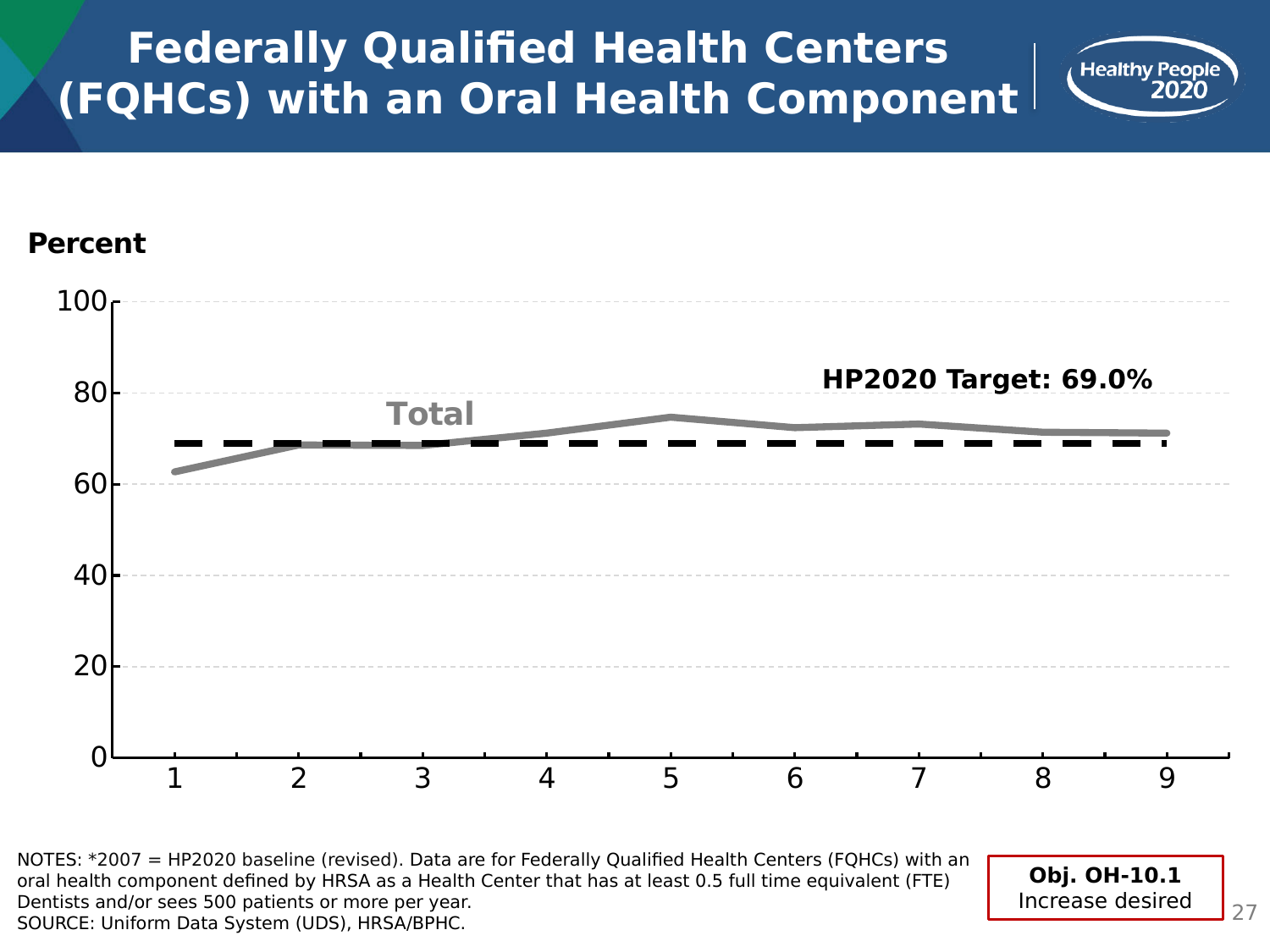

# Federally Qualified Health Centers (FQHCs) with an Oral Health Component

### Chart

| Category |  |  |
|---|---|---|
HP2020 Target: 69.0%
NOTES: *2007 = HP2020 baseline (revised). Data are for Federally Qualified Health Centers (FQHCs) with an oral health component defined by HRSA as a Health Center that has at least 0.5 full time equivalent (FTE) Dentists and/or sees 500 patients or more per year.
Obj. OH-10.1
Increase desired
27
SOURCE: Uniform Data System (UDS), HRSA/BPHC.